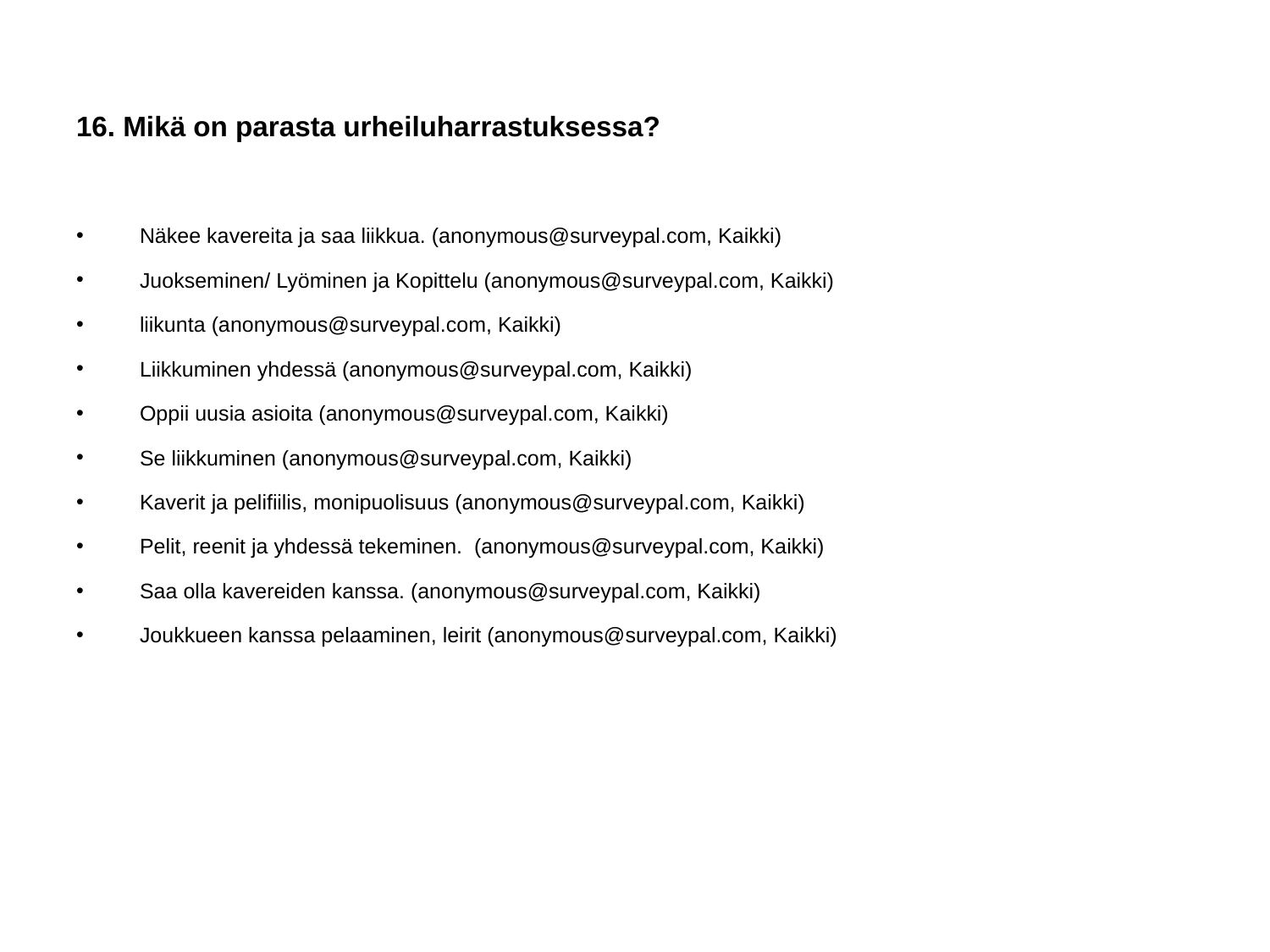

# 16. Mikä on parasta urheiluharrastuksessa?
Näkee kavereita ja saa liikkua. (anonymous@surveypal.com, Kaikki)
Juokseminen/ Lyöminen ja Kopittelu (anonymous@surveypal.com, Kaikki)
liikunta (anonymous@surveypal.com, Kaikki)
Liikkuminen yhdessä (anonymous@surveypal.com, Kaikki)
Oppii uusia asioita (anonymous@surveypal.com, Kaikki)
Se liikkuminen (anonymous@surveypal.com, Kaikki)
Kaverit ja pelifiilis, monipuolisuus (anonymous@surveypal.com, Kaikki)
Pelit, reenit ja yhdessä tekeminen.  (anonymous@surveypal.com, Kaikki)
Saa olla kavereiden kanssa. (anonymous@surveypal.com, Kaikki)
Joukkueen kanssa pelaaminen, leirit (anonymous@surveypal.com, Kaikki)